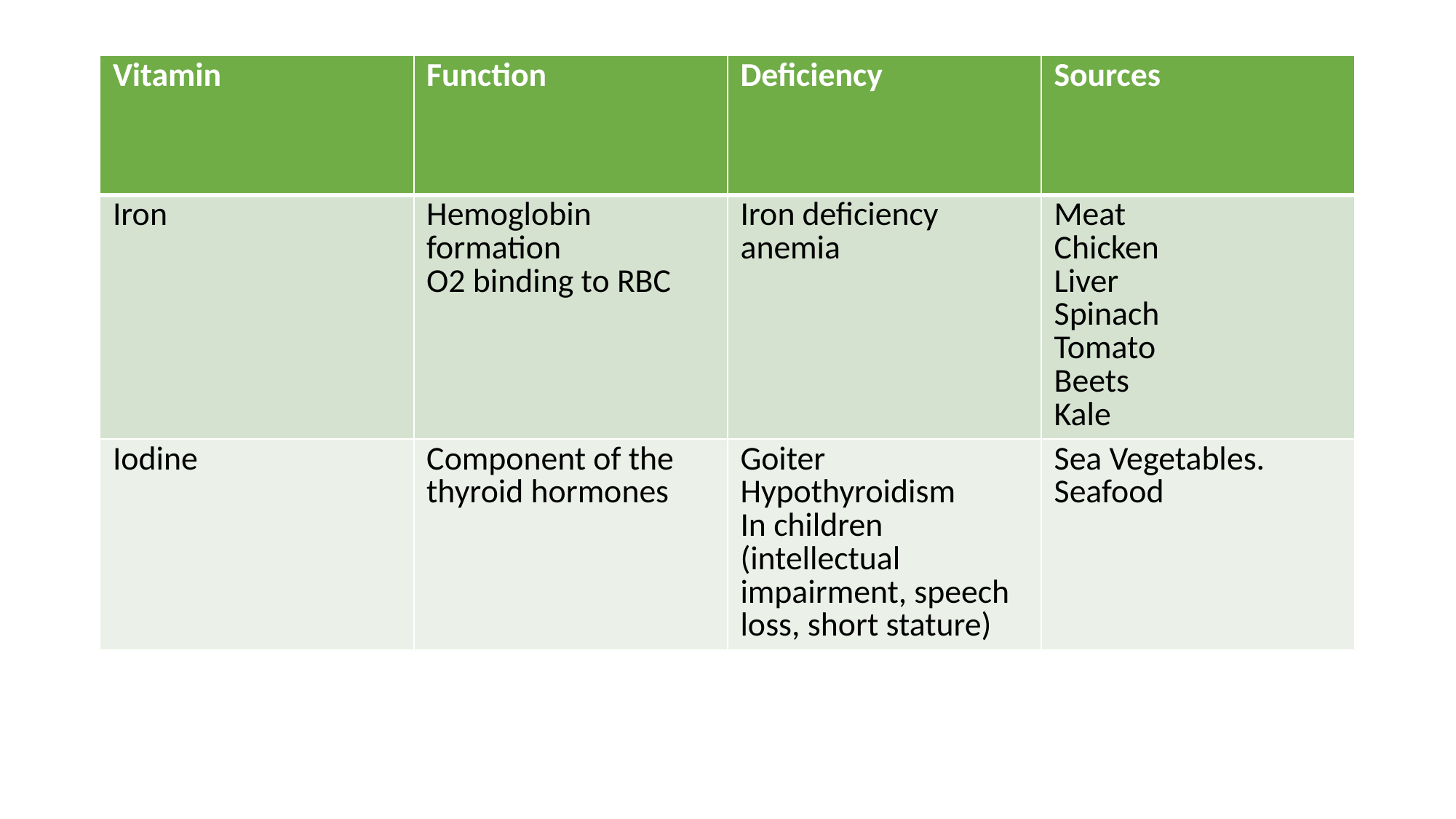

| Vitamin | Function | Deficiency | Sources |
| --- | --- | --- | --- |
| Iron | Hemoglobin formation O2 binding to RBC | Iron deficiency anemia | Meat Chicken Liver Spinach Tomato Beets Kale |
| Iodine | Component of the thyroid hormones | Goiter Hypothyroidism In children (intellectual impairment, speech loss, short stature) | Sea Vegetables. Seafood |